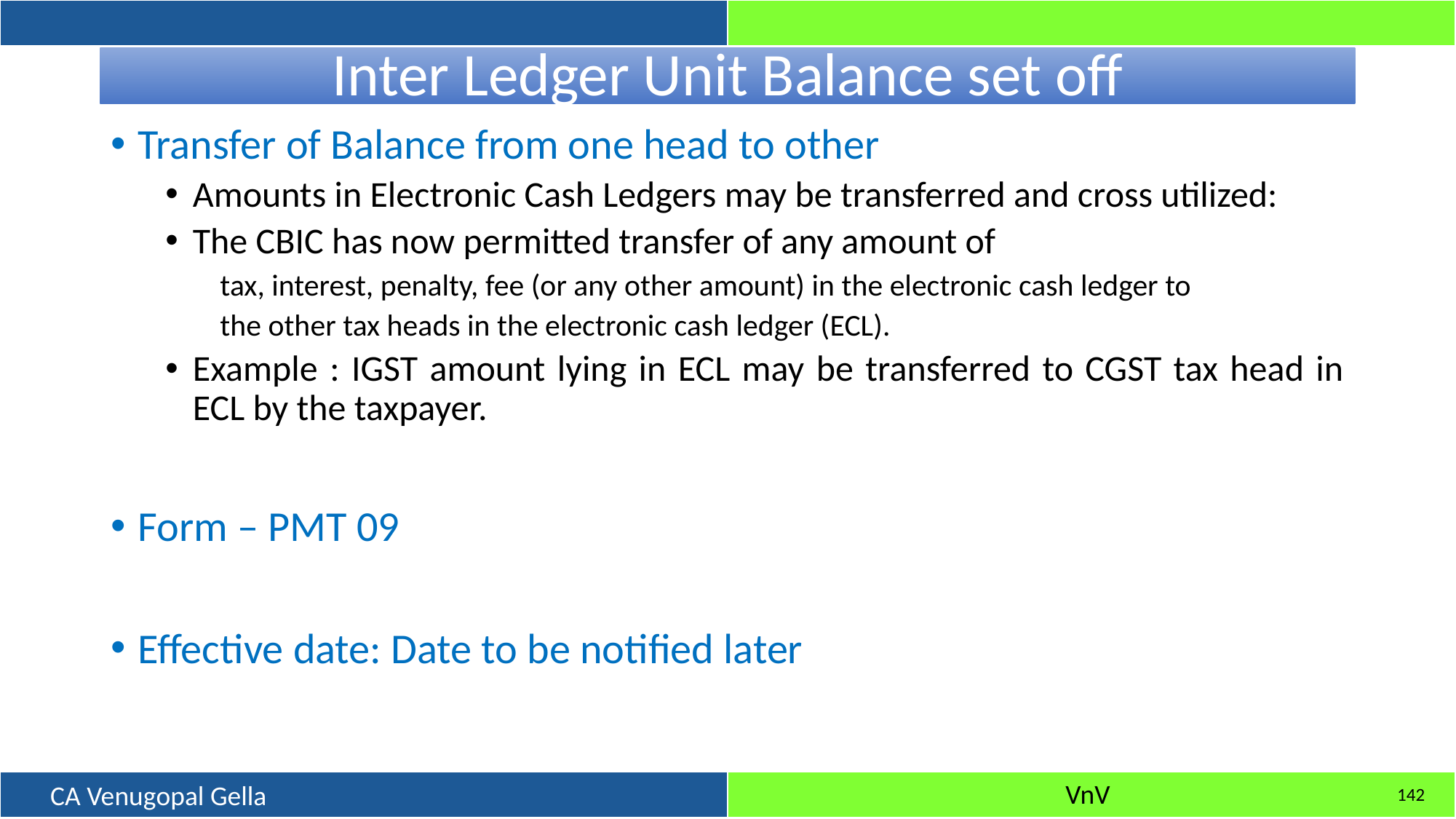

# Inter Ledger Unit Balance set off
Transfer of Balance from one head to other
Amounts in Electronic Cash Ledgers may be transferred and cross utilized:
The CBIC has now permitted transfer of any amount of
tax, interest, penalty, fee (or any other amount) in the electronic cash ledger to
the other tax heads in the electronic cash ledger (ECL).
Example : IGST amount lying in ECL may be transferred to CGST tax head in ECL by the taxpayer.

Form – PMT 09

Effective date: Date to be notified later

142